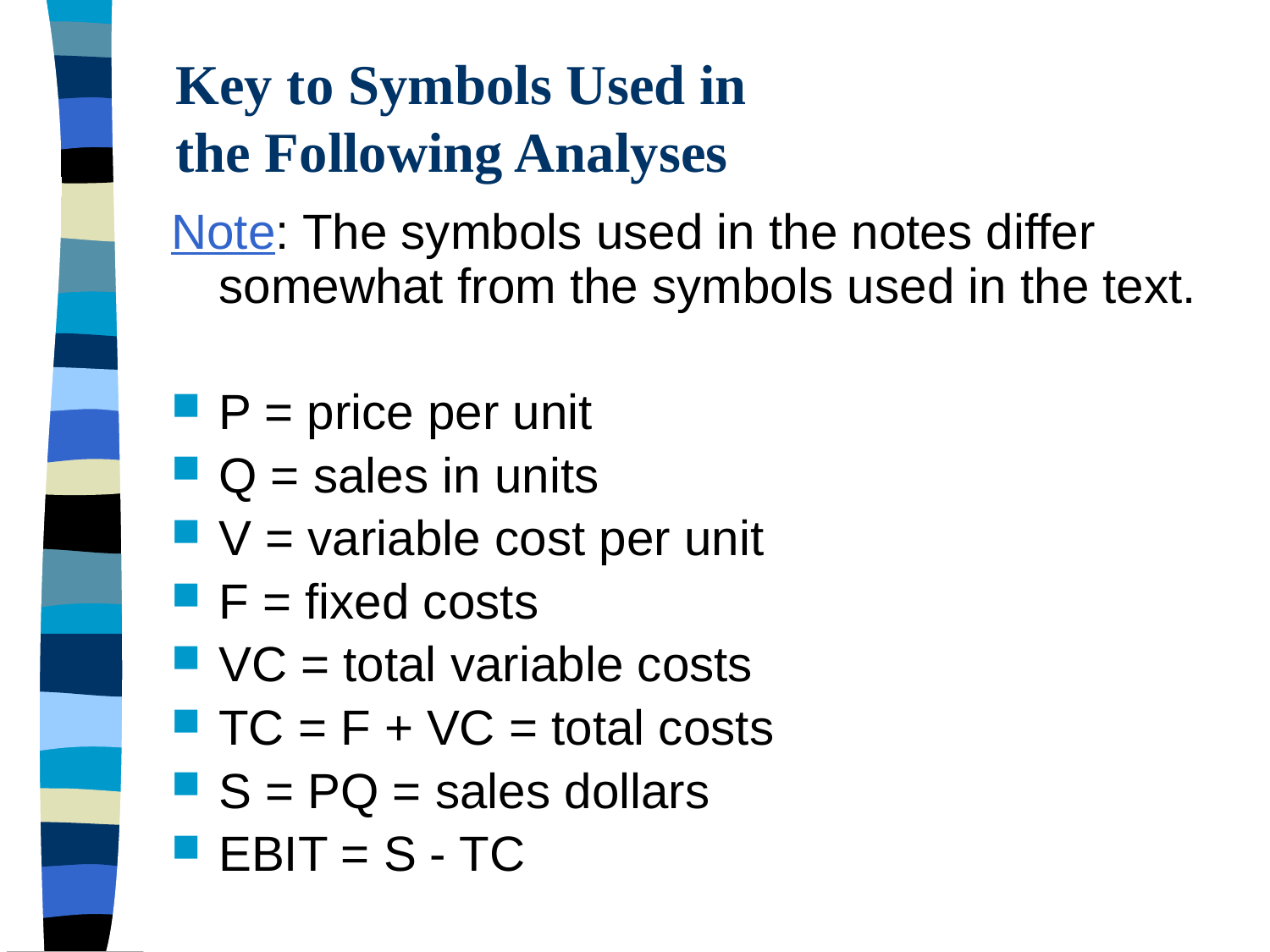

# Key to Symbols Used in the Following Analyses
Note: The symbols used in the notes differ somewhat from the symbols used in the text.

P = price per unit
Q = sales in units
V = variable cost per unit
F = fixed costs
VC = total variable costs
TC = F + VC = total costs
S = PQ = sales dollars
EBIT = S - TC